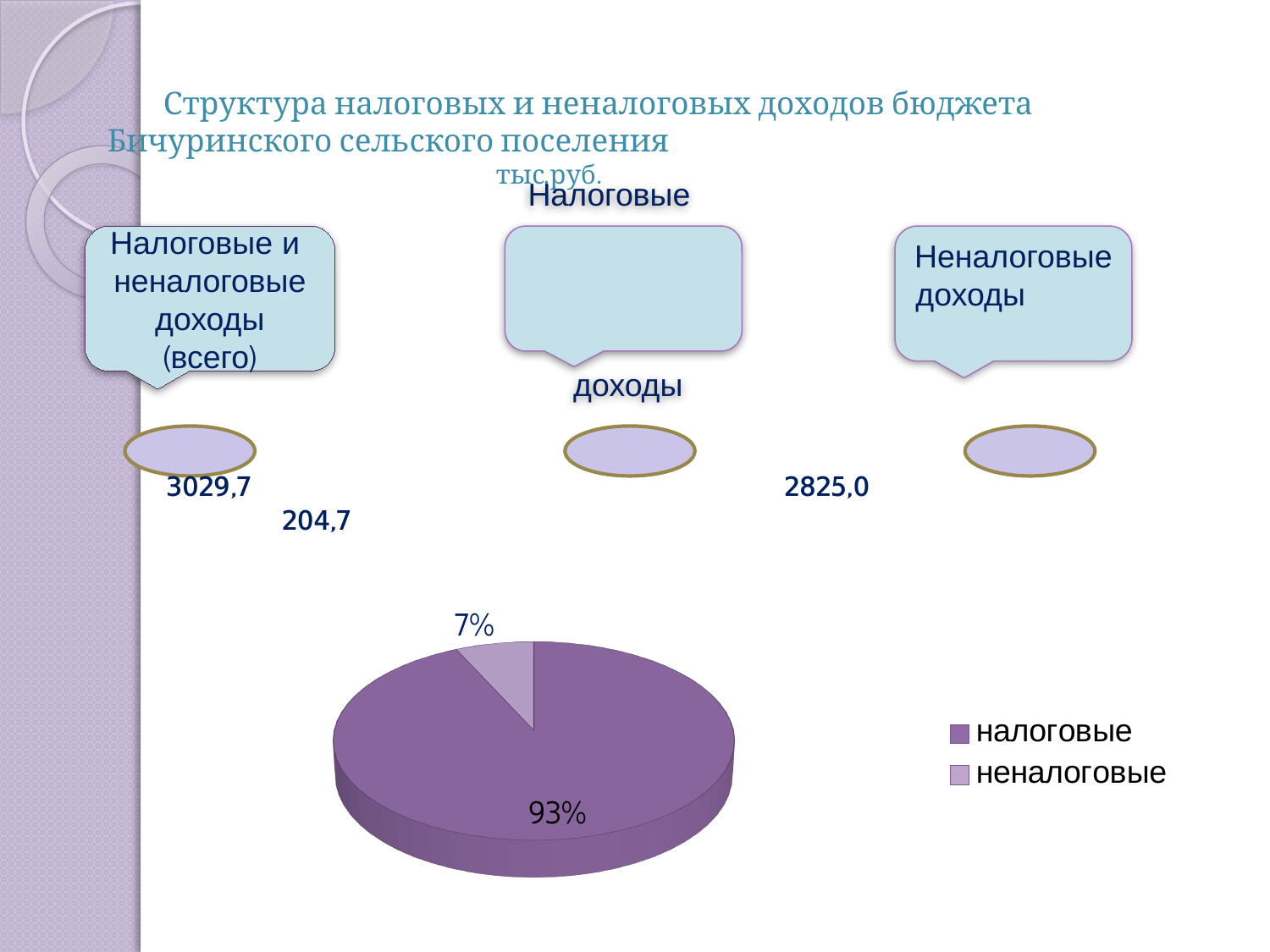

# Структура налоговых и неналоговых доходов бюджета Бичуринского сельского поселения тыс.руб.
              20

        3029,7                                                               2825,0                                                         204,7
Налоговые и
неналоговые доходы (всего)
Налоговые
 доходы
Неналоговые доходы

[unsupported chart]